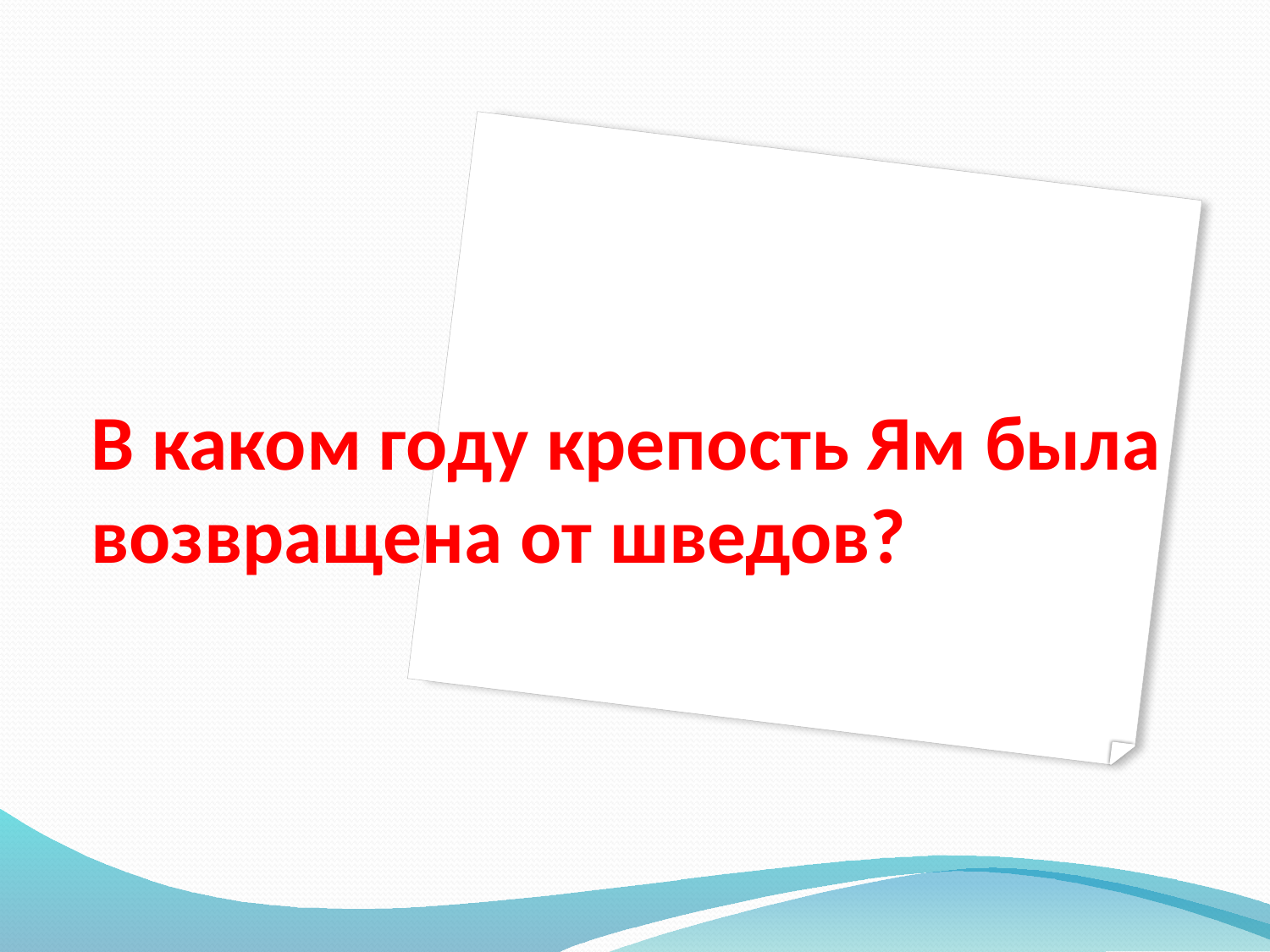

# В каком году крепость Ям была возвращена от шведов?